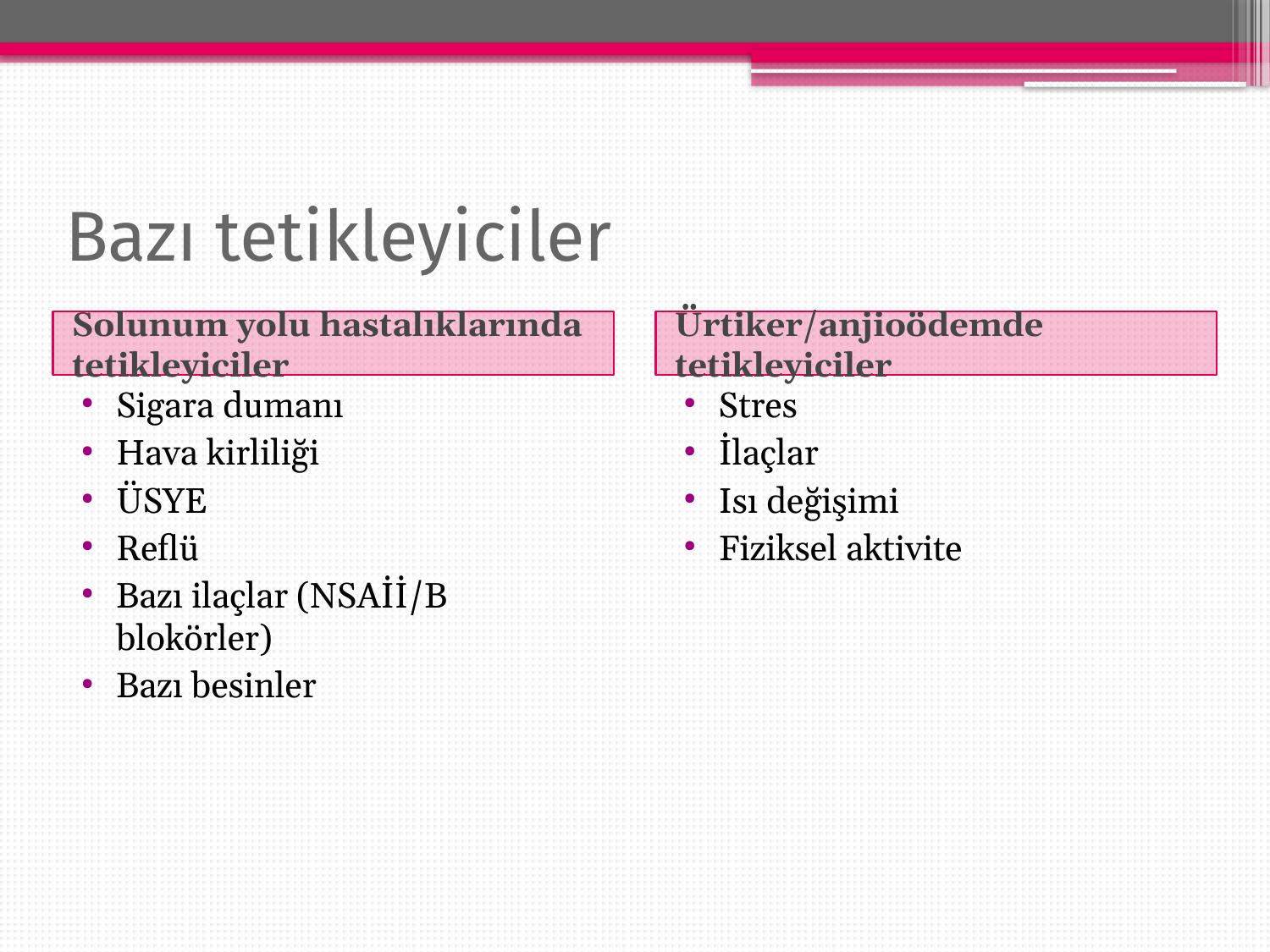

# Bazı tetikleyiciler
Solunum yolu hastalıklarında tetikleyiciler
Ürtiker/anjioödemde tetikleyiciler
Sigara dumanı
Hava kirliliği
ÜSYE
Reflü
Bazı ilaçlar (NSAİİ/B blokörler)
Bazı besinler
Stres
İlaçlar
Isı değişimi
Fiziksel aktivite